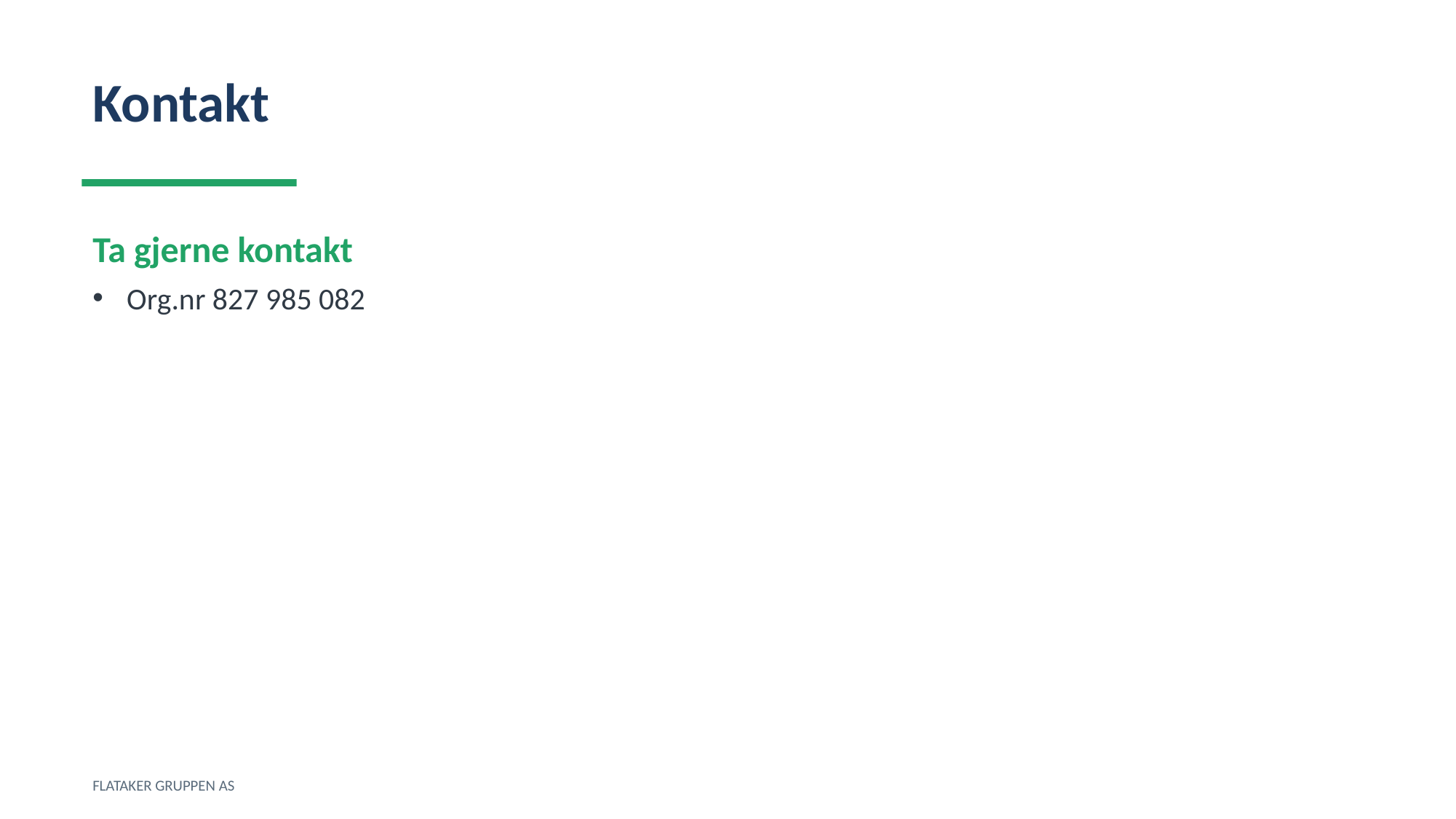

Kontakt

Ta gjerne kontakt
Org.nr 827 985 082
FLATAKER GRUPPEN AS